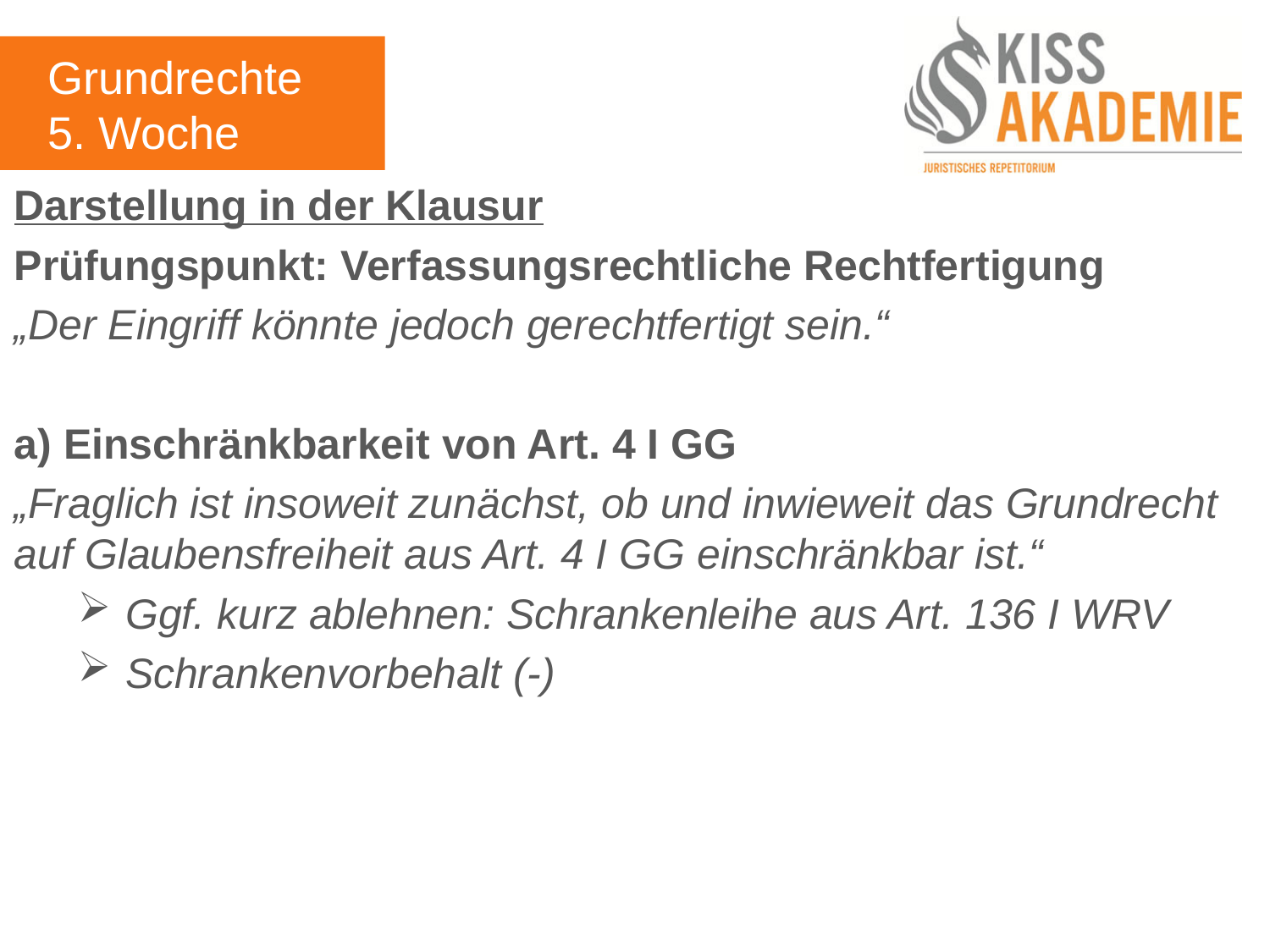

Grundrechte
5. Woche
Darstellung in der Klausur
Prüfungspunkt: Verfassungsrechtliche Rechtfertigung
„Der Eingriff könnte jedoch gerechtfertigt sein.“

a) Einschränkbarkeit von Art. 4 I GG
„Fraglich ist insoweit zunächst, ob und inwieweit das Grundrecht auf Glaubensfreiheit aus Art. 4 I GG einschränkbar ist.“
Ggf. kurz ablehnen: Schrankenleihe aus Art. 136 I WRV
Schrankenvorbehalt (-)